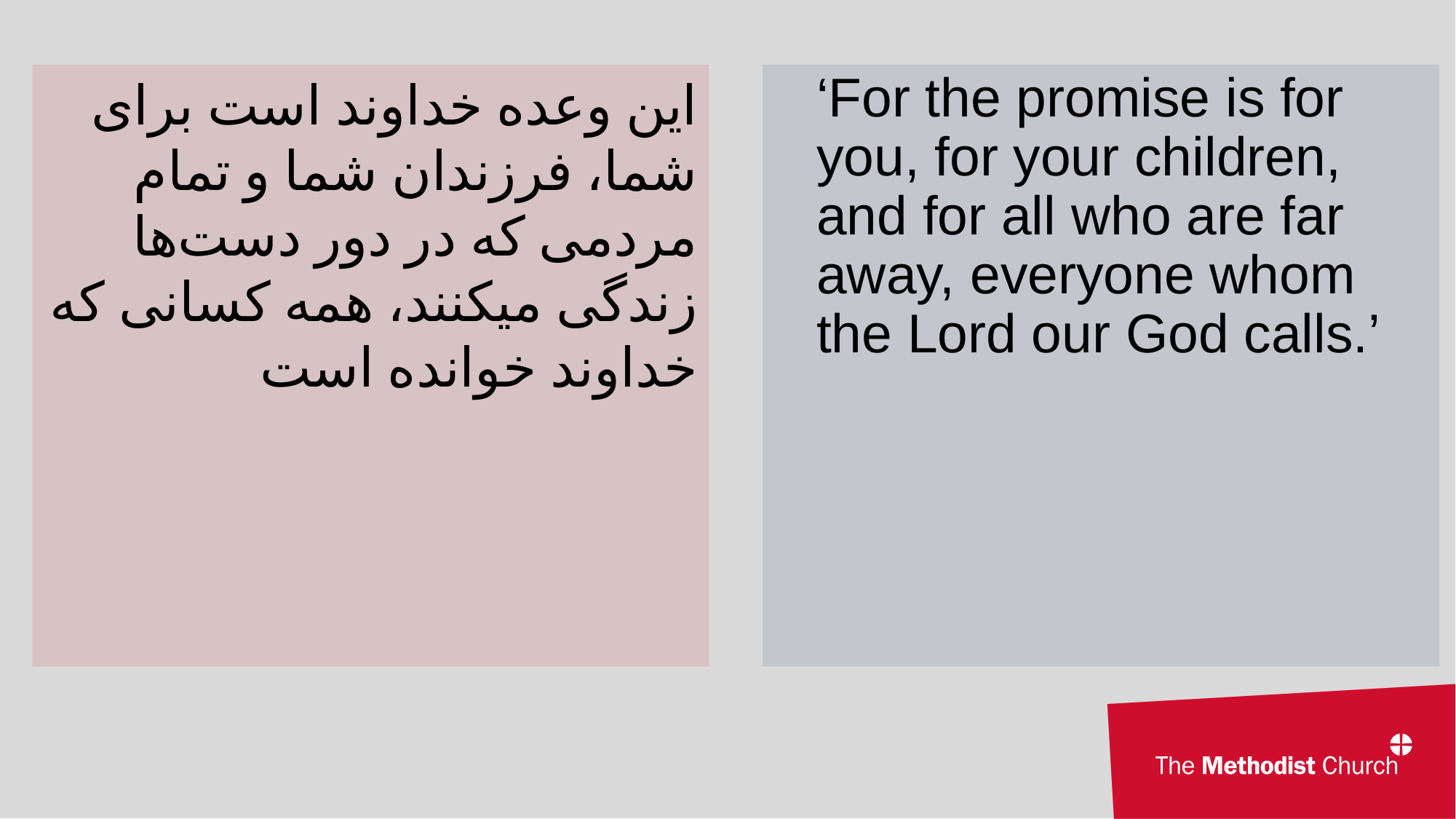

این وعده خداوند است برای شما، فرزندان شما و تمام مردمی که در دور دست‌ها زندگی میکنند، همه کسانی که خداوند خوانده است
‘For the promise is for you, for your children, and for all who are far away, everyone whom the Lord our God calls.’